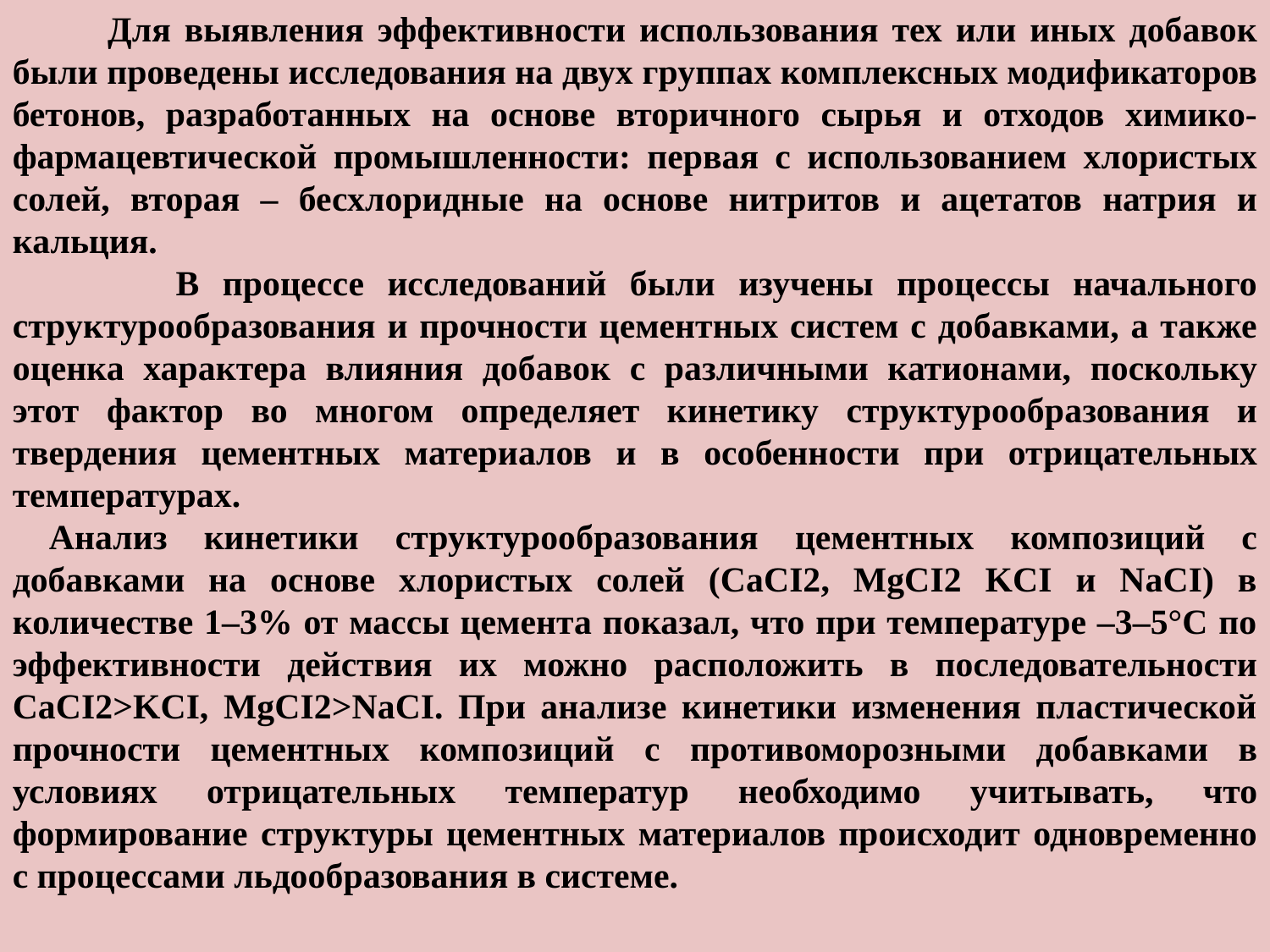

Для выявления эффективности использования тех или иных добавок были проведены исследования на двух группах комплексных модификаторов бетонов, разработанных на основе вторичного сырья и отходов химико-фармацевтической промышленности: первая с использованием хлористых солей, вторая – бесхлоридные на основе нитритов и ацетатов натрия и кальция.
       В процессе исследований были изучены процессы начального структурообразования и прочности цементных систем с добавками, а также оценка характера влияния добавок с различными катионами, поскольку этот фактор во многом определяет кинетику структурообразования и твердения цементных материалов и в особенности при отрицательных температурах.
 Анализ кинетики структурообразования цементных композиций с добавками на основе хлористых солей (CaCI2, MgCI2 KCI и NaCI) в количестве 1–3% от массы цемента показал, что при температуре –3–5°С по эффективности действия их можно расположить в последовательности CaCI2>KCI, MgCI2>NaCI. При анализе кинетики изменения пластической прочности цементных композиций с противоморозными добавками в условиях отрицательных температур необходимо учитывать, что формирование структуры цементных материалов происходит одновременно с процессами льдообразования в системе.